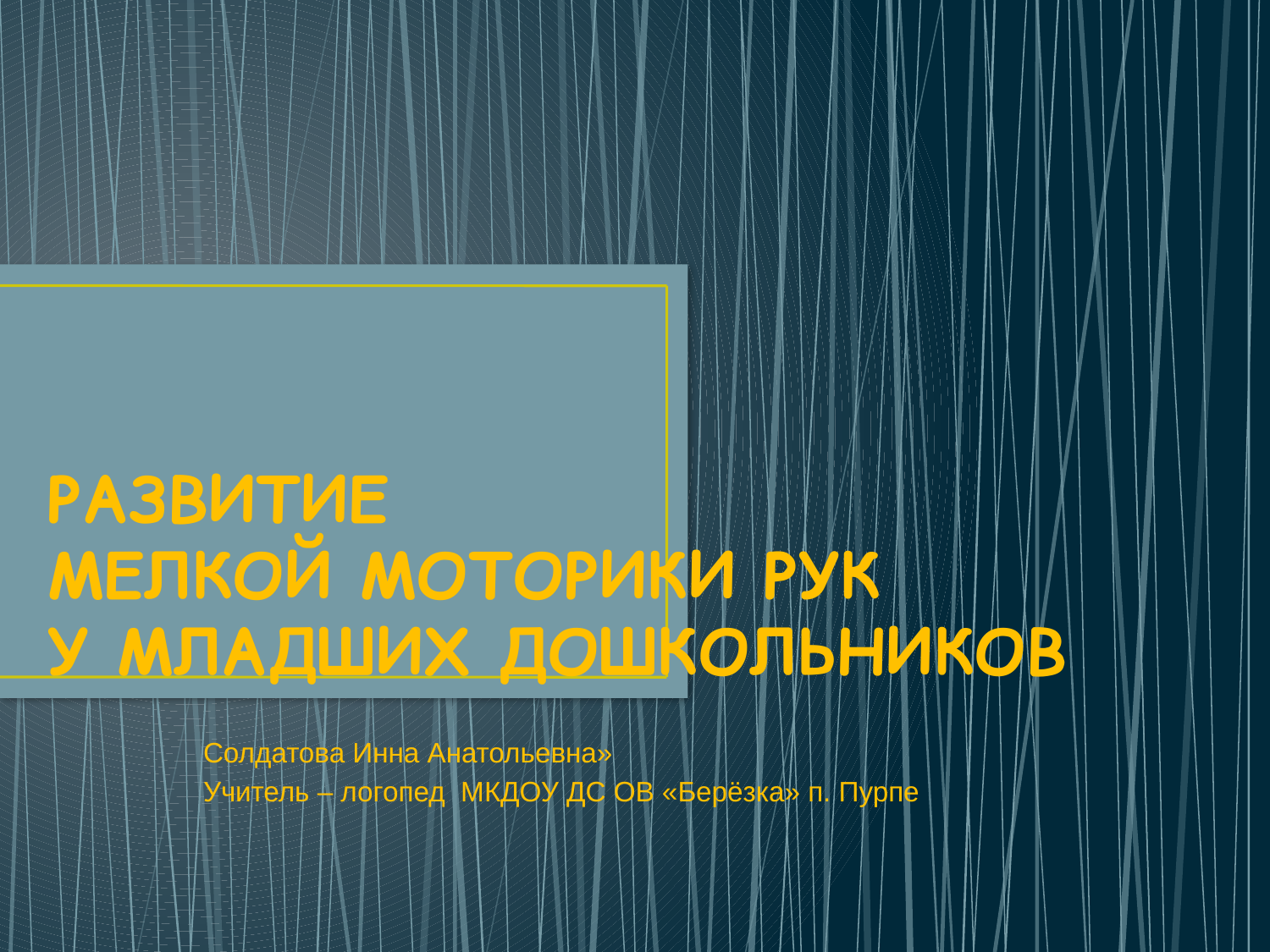

# РАЗВИТИЕ МЕЛКОЙ МОТОРИКИ РУК У МЛАДШИХ ДОШКОЛЬНИКОВ

Солдатова Инна Анатольевна»
Учитель – логопед  МКДОУ ДС ОВ «Берёзка» п. Пурпе